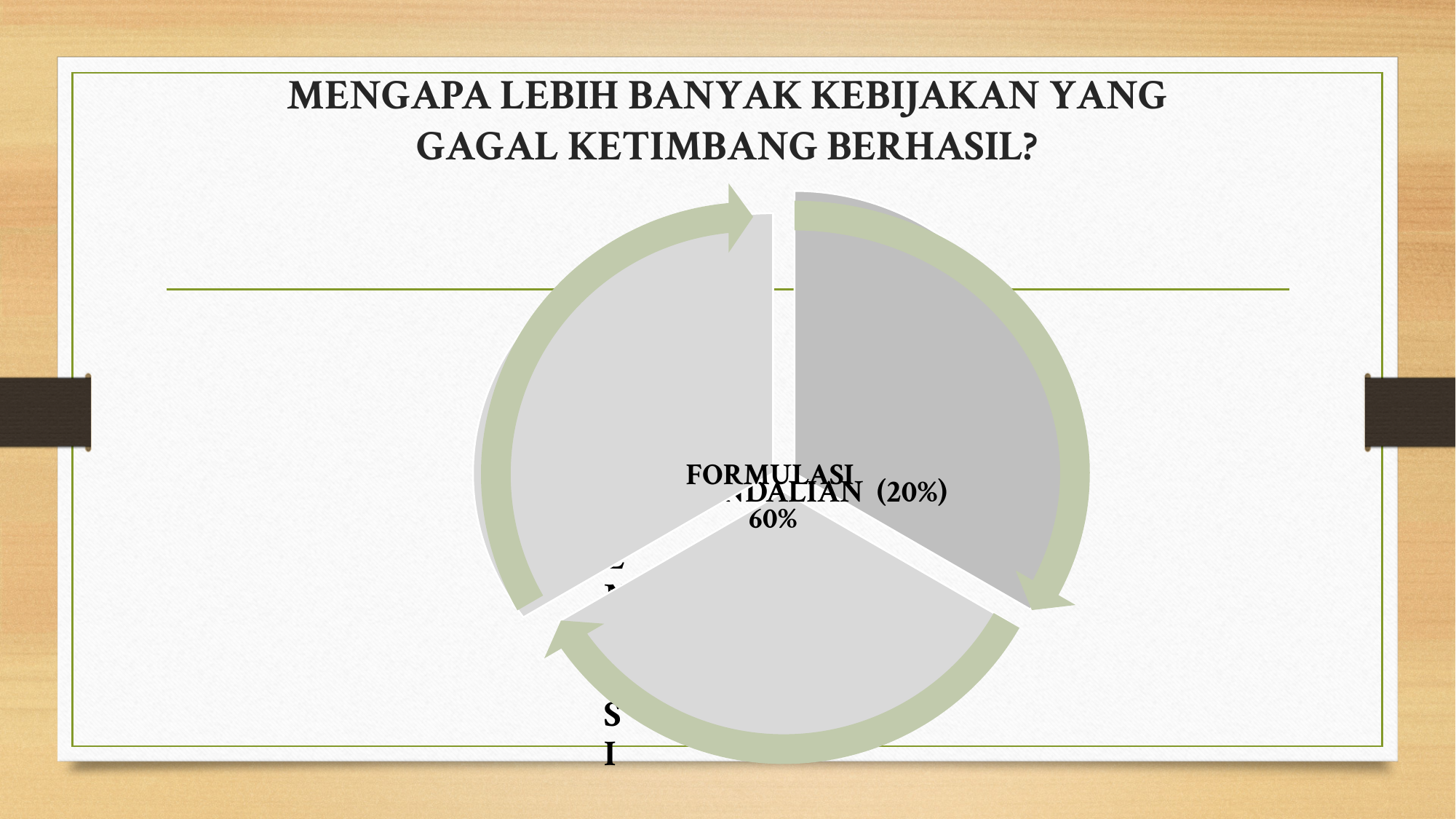

# MENGAPA LEBIH BANYAK KEBIJAKAN YANG GAGAL KETIMBANG BERHASIL?
IMPLEMENTASI
(20%)
PENGENDALIAN  (20%)

FORMULASI
60%